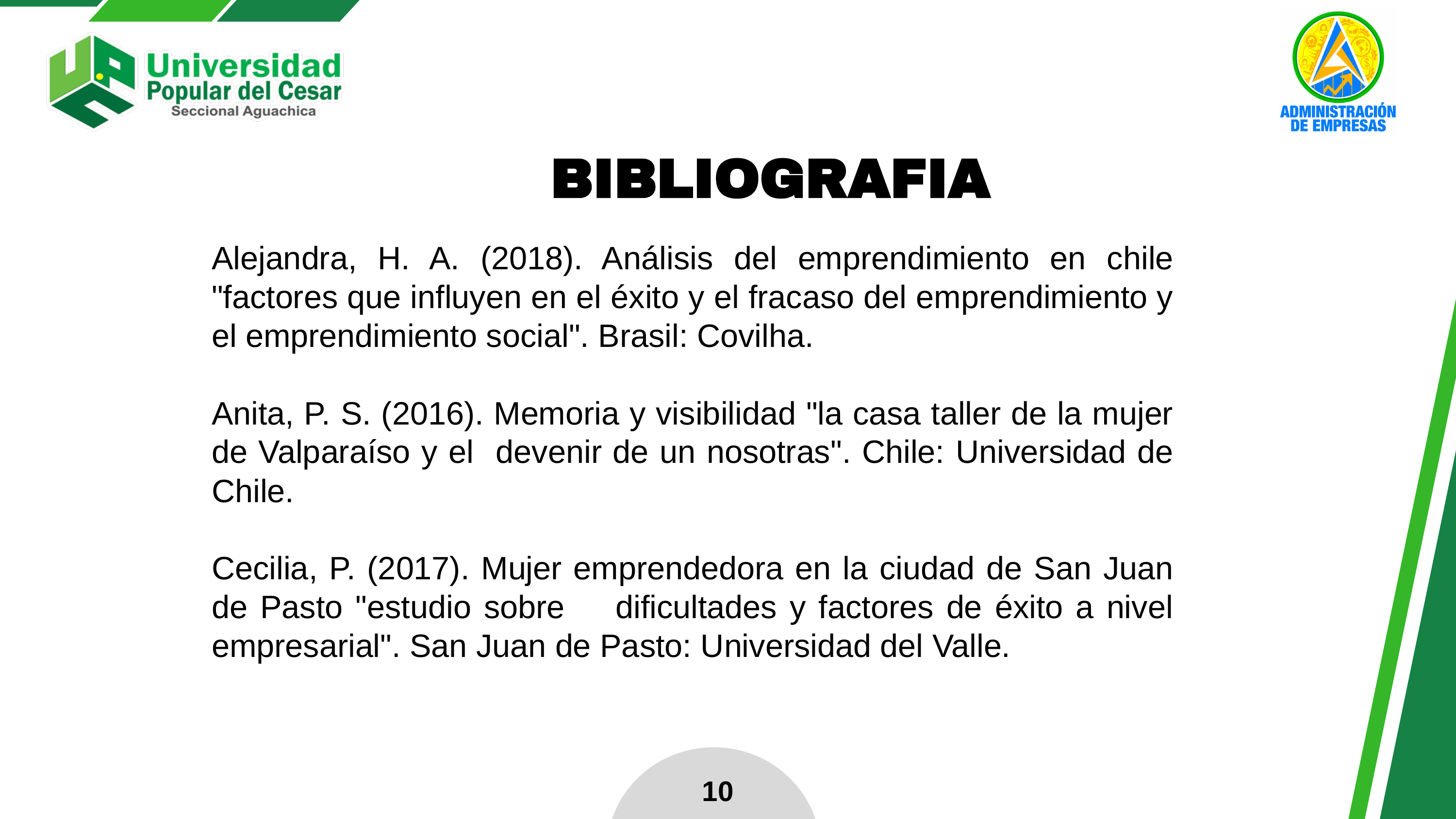

BIBLIOGRAFIA
Alejandra, H. A. (2018). Análisis del emprendimiento en chile "factores que influyen en el éxito y el fracaso del emprendimiento y el emprendimiento social". Brasil: Covilha.

Anita, P. S. (2016). Memoria y visibilidad "la casa taller de la mujer de Valparaíso y el  devenir de un nosotras". Chile: Universidad de Chile.

Cecilia, P. (2017). Mujer emprendedora en la ciudad de San Juan de Pasto "estudio sobre    dificultades y factores de éxito a nivel empresarial". San Juan de Pasto: Universidad del Valle.
10